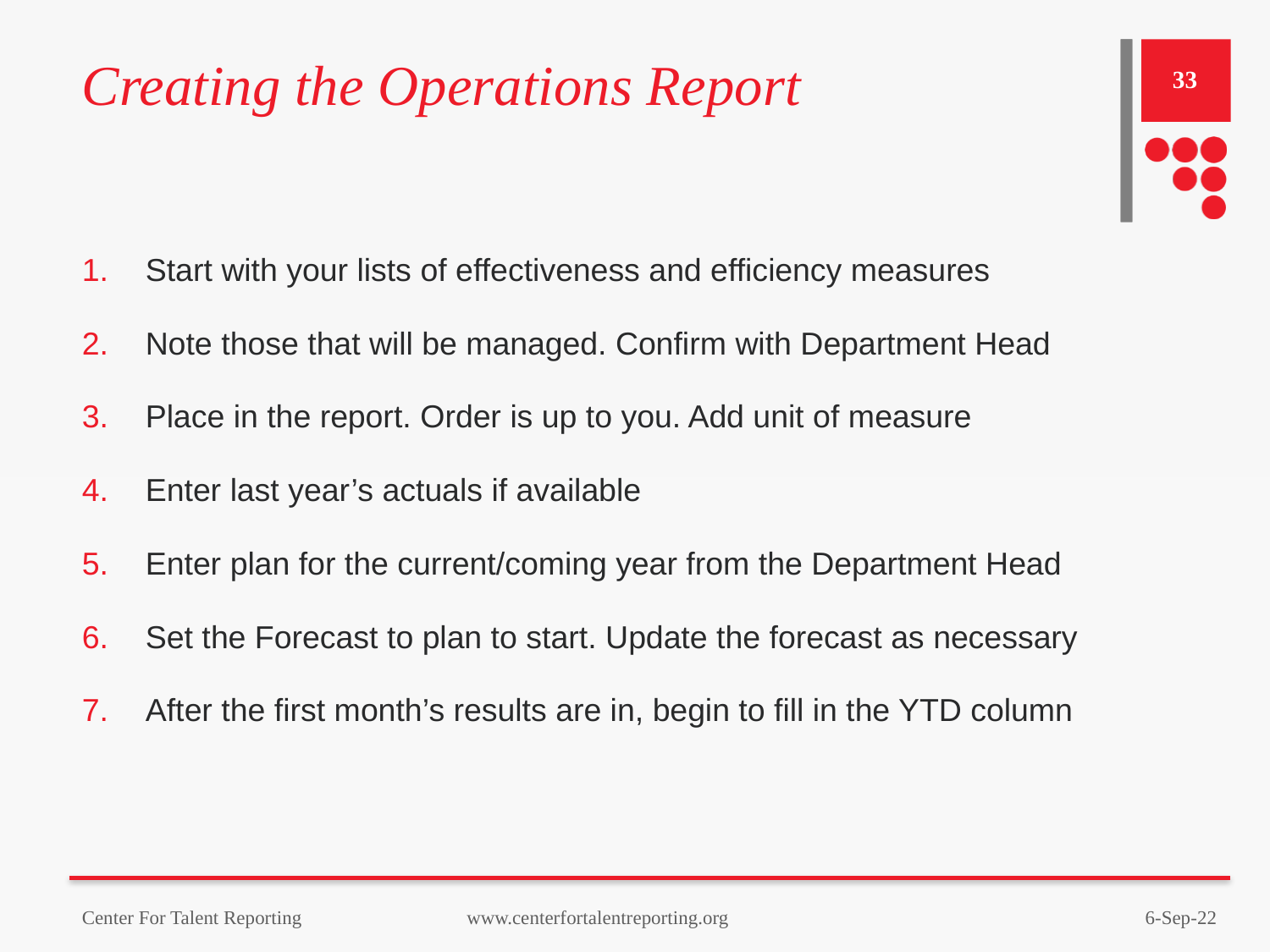

# Creating the Operations Report
33
Start with your lists of effectiveness and efficiency measures
Note those that will be managed. Confirm with Department Head
Place in the report. Order is up to you. Add unit of measure
Enter last year’s actuals if available
Enter plan for the current/coming year from the Department Head
Set the Forecast to plan to start. Update the forecast as necessary
After the first month’s results are in, begin to fill in the YTD column
Center For Talent Reporting                                  www.centerfortalentreporting.org
6-Sep-22